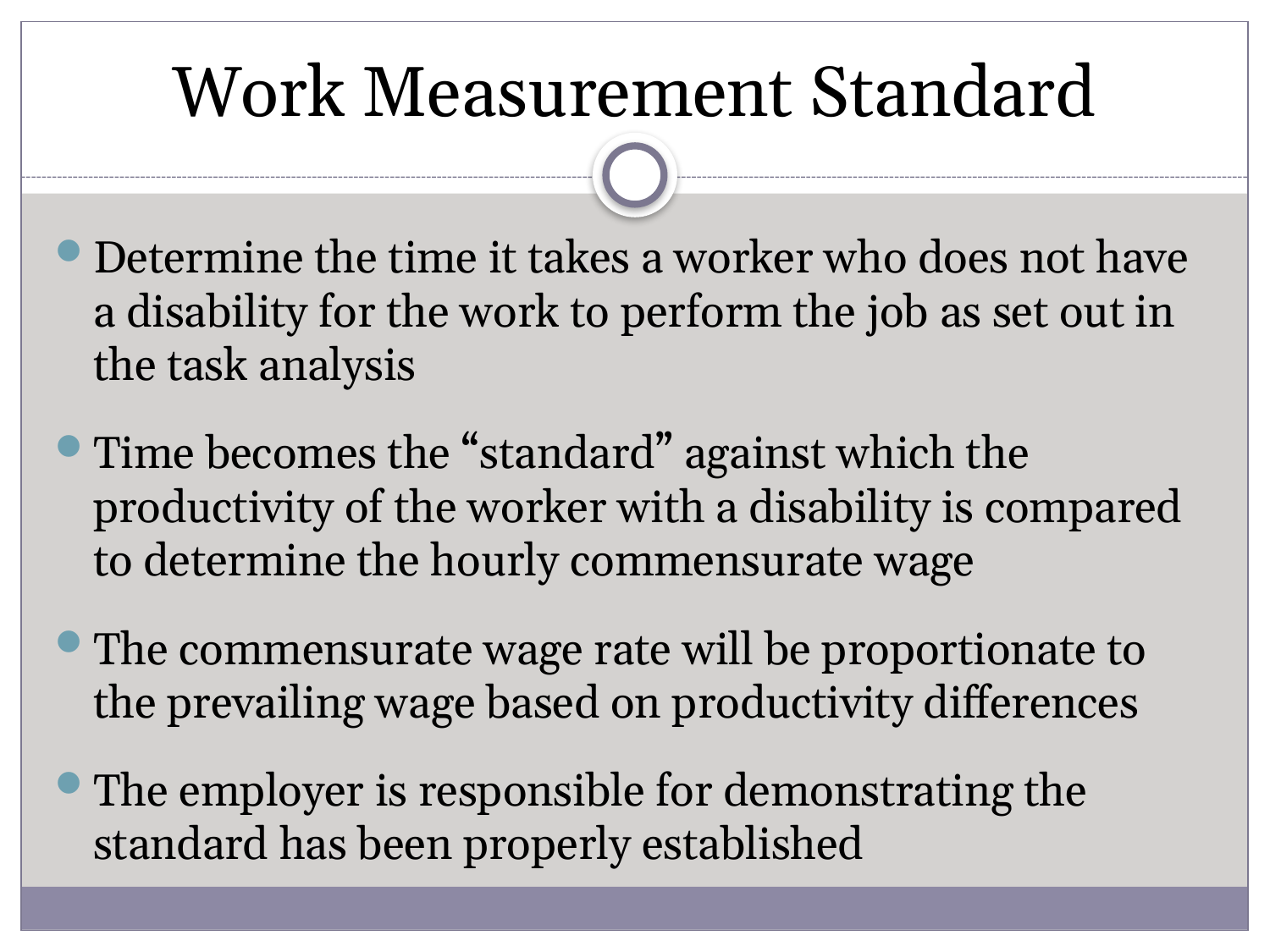

# Work Measurement Standard
Determine the time it takes a worker who does not have a disability for the work to perform the job as set out in the task analysis

Time becomes the “standard” against which the productivity of the worker with a disability is compared to determine the hourly commensurate wage

The commensurate wage rate will be proportionate to the prevailing wage based on productivity differences

The employer is responsible for demonstrating the standard has been properly established